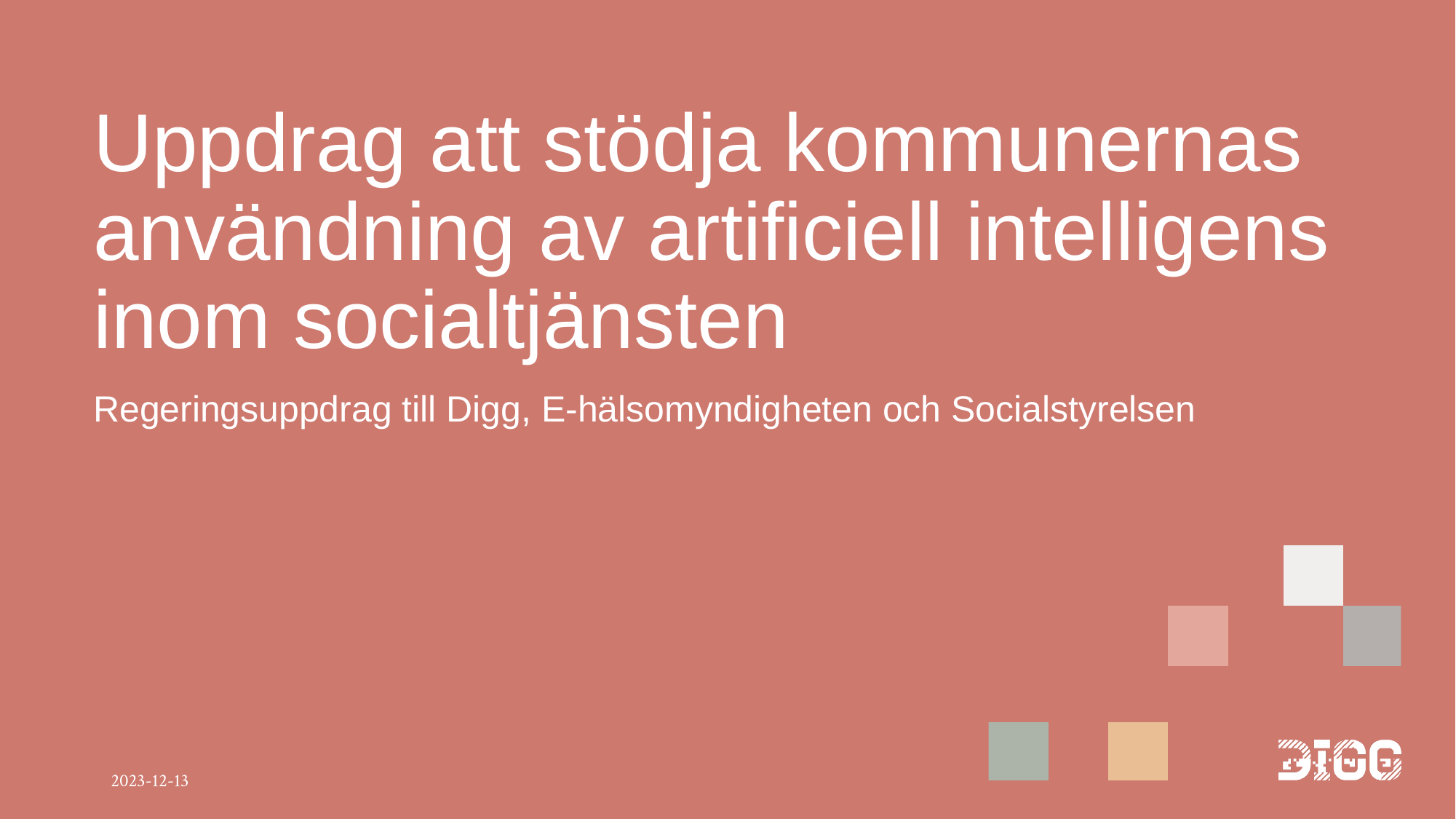

# Uppdrag att stödja kommunernas användning av artificiell intelligens inom socialtjänsten
Regeringsuppdrag till Digg, E-hälsomyndigheten och Socialstyrelsen
2023-12-13